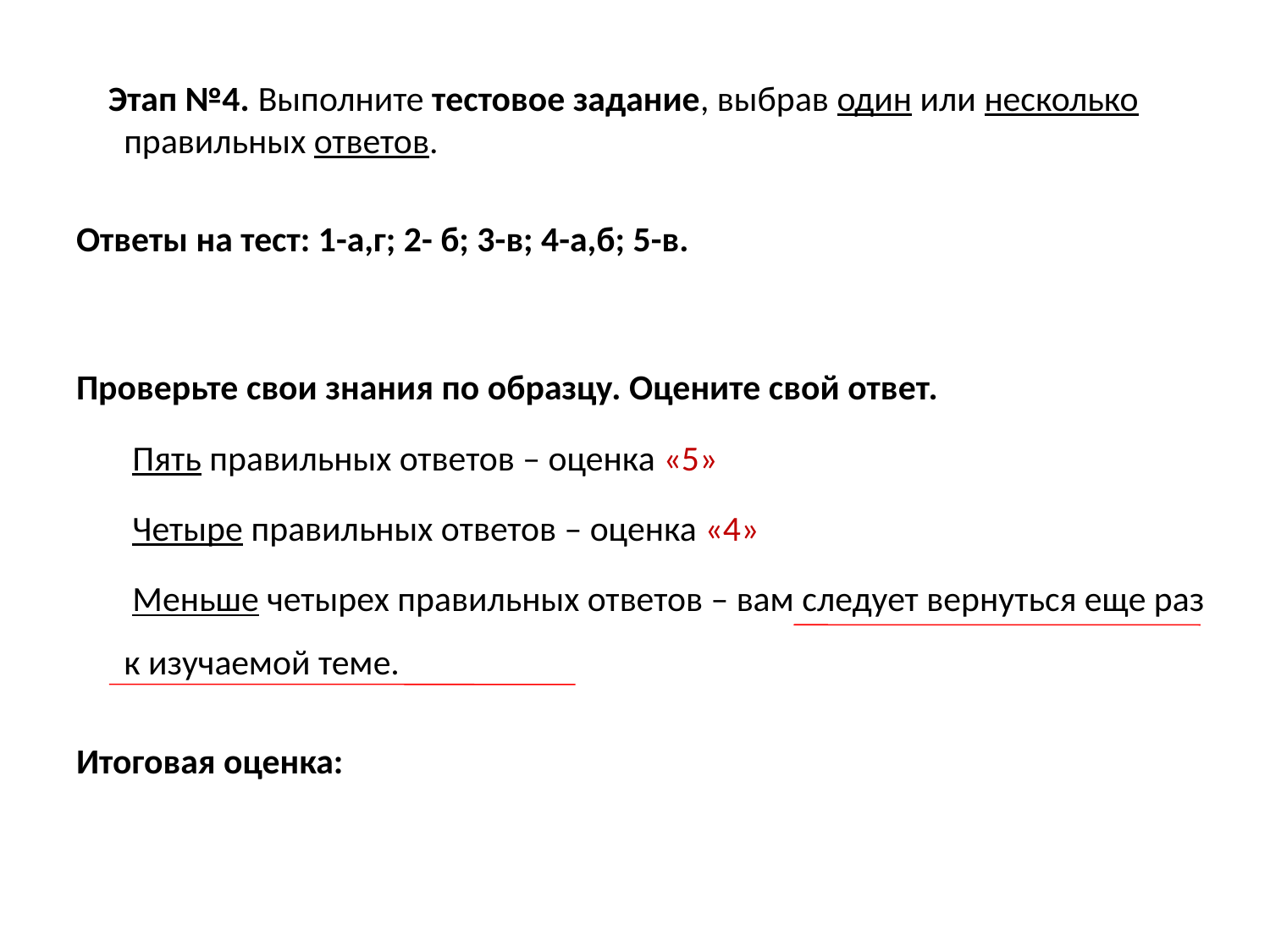

Этап №4. Выполните тестовое задание, выбрав один или несколько правильных ответов.

Ответы на тест: 1-а,г; 2- б; 3-в; 4-а,б; 5-в.

Проверьте свои знания по образцу. Оцените свой ответ.
       Пять правильных ответов – оценка «5»
       Четыре правильных ответов – оценка «4»
       Меньше четырех правильных ответов – вам следует вернуться еще раз к изучаемой теме.

Итоговая оценка: